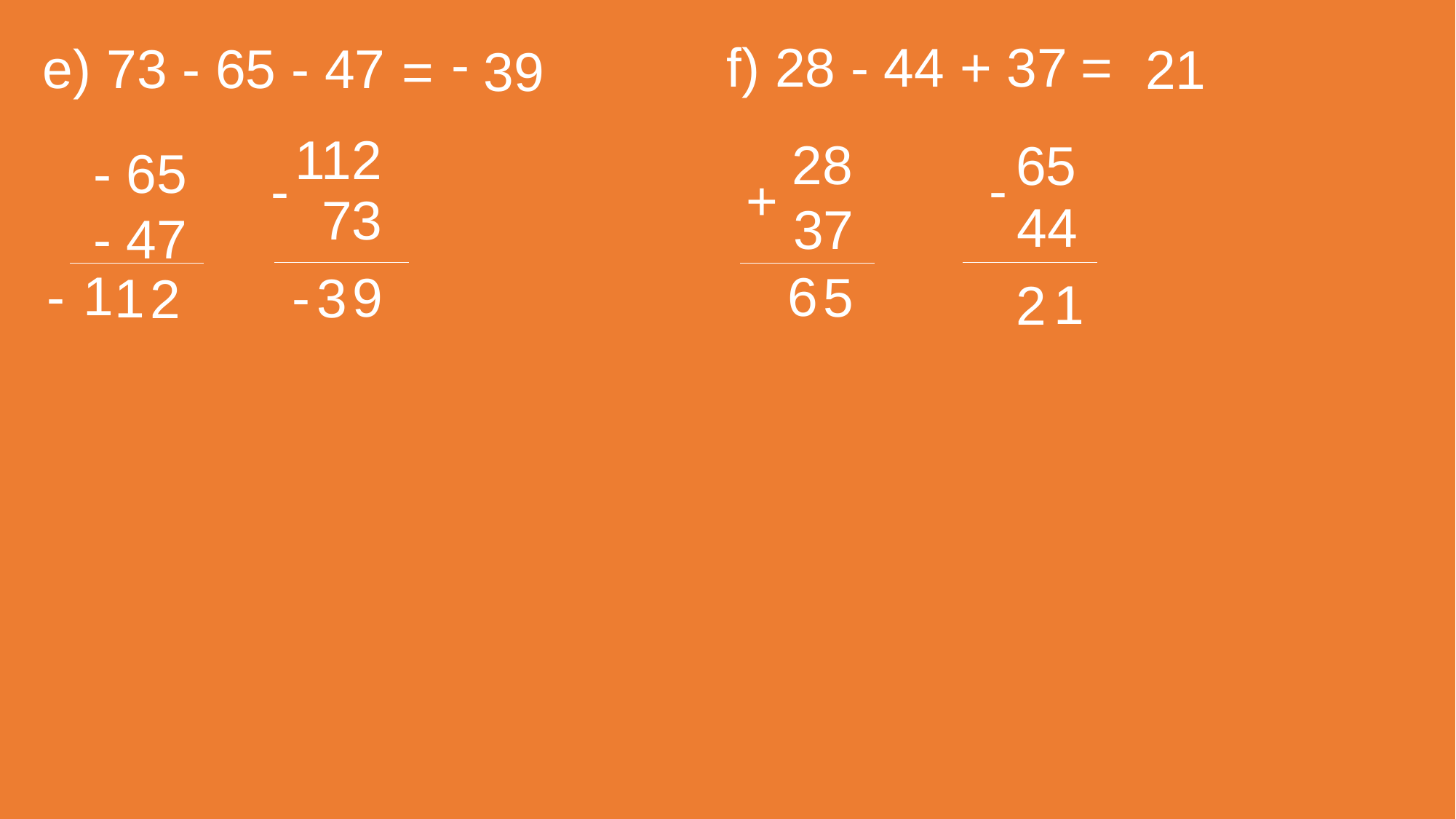

-
=
f) 28 - 44 + 37
e) 73 - 65 - 47
21
=
39
112
28
65
- 65
-
-
+
73
44
37
- 47
1
6
-
-
9
5
3
1
2
1
2